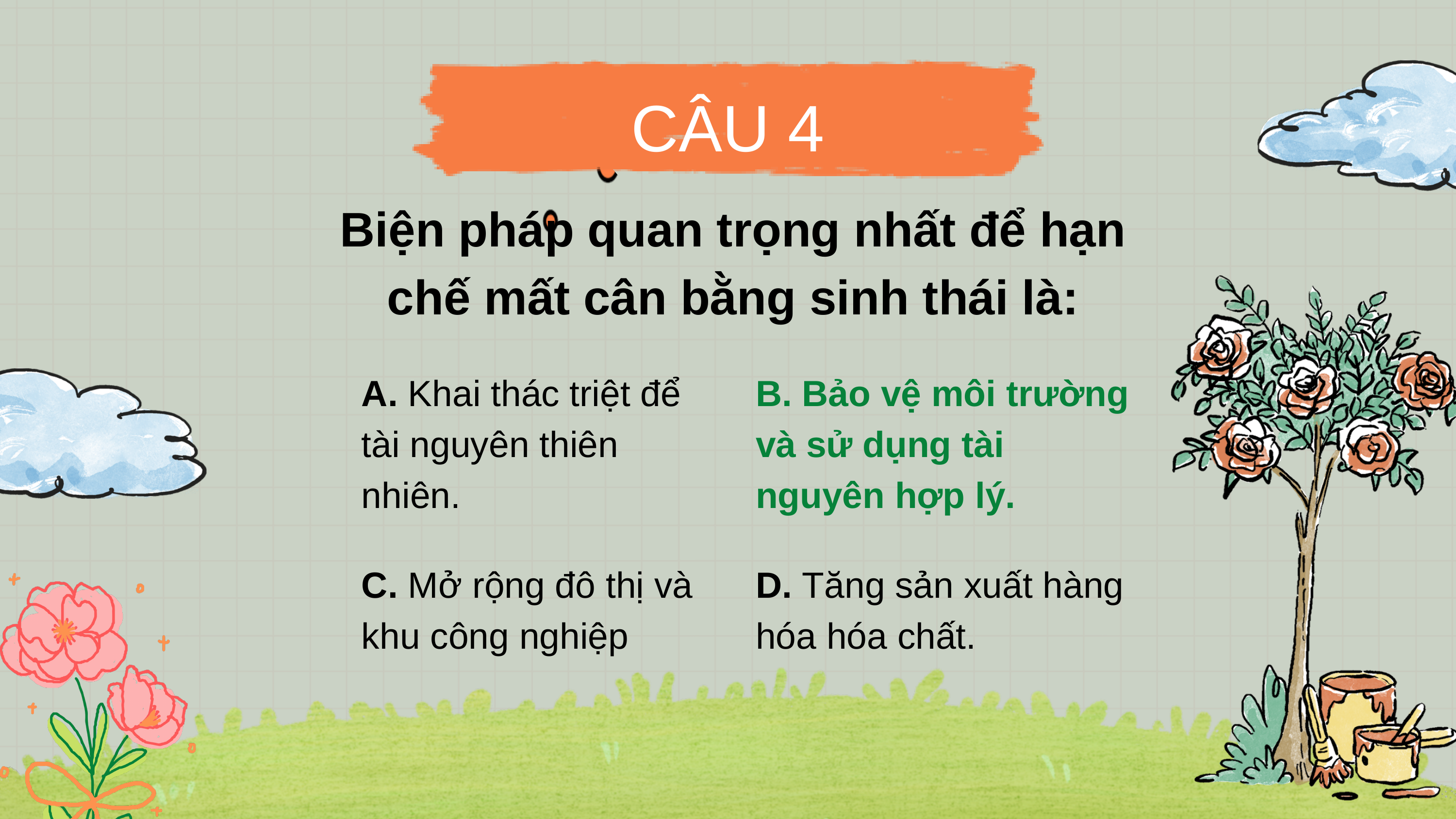

CÂU 4
Biện pháp quan trọng nhất để hạn chế mất cân bằng sinh thái là:

A. Khai thác triệt để tài nguyên thiên nhiên.
B. Bảo vệ môi trường và sử dụng tài nguyên hợp lý.

C. Mở rộng đô thị và khu công nghiệp
D. Tăng sản xuất hàng hóa hóa chất.